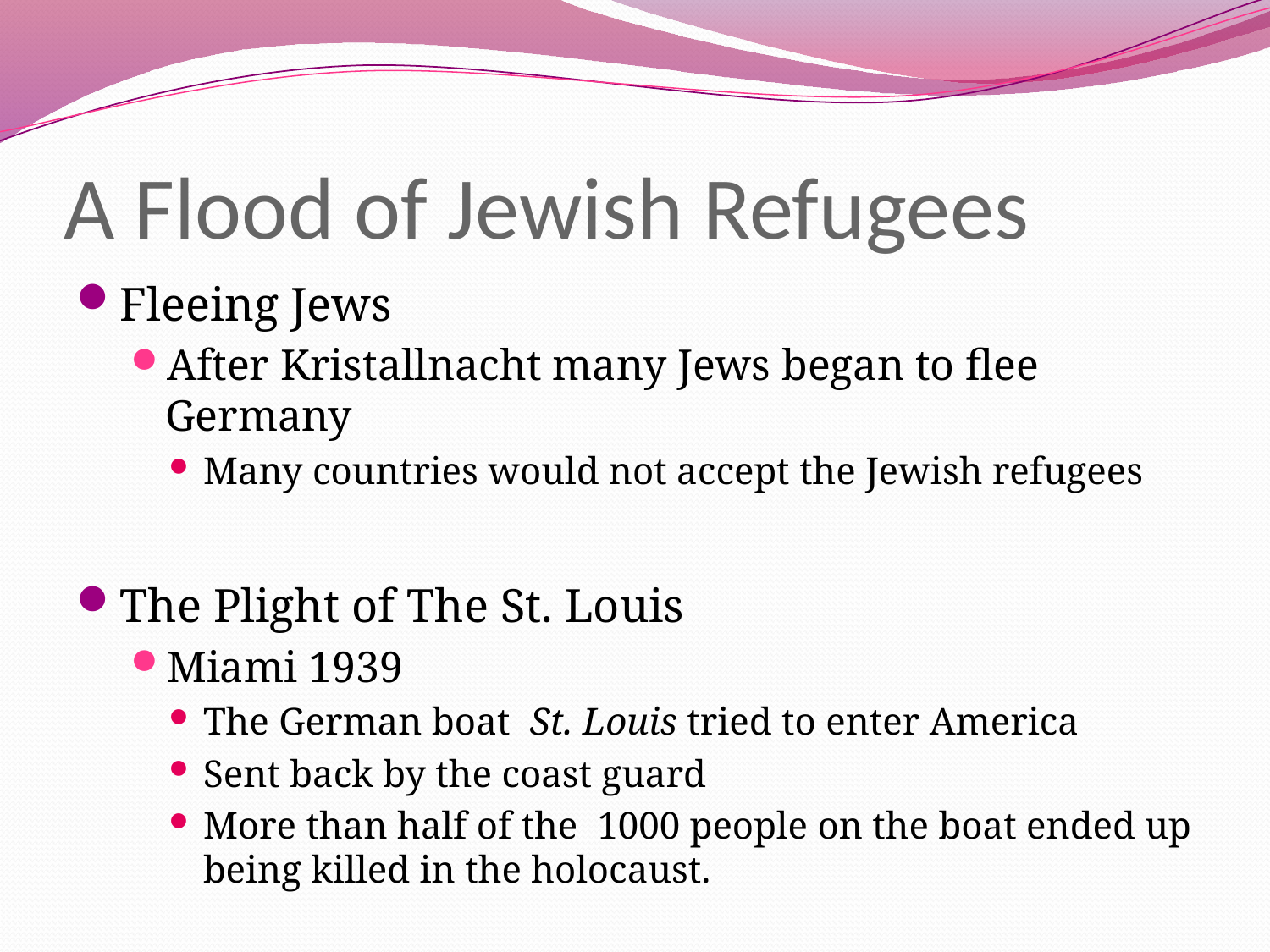

# A Flood of Jewish Refugees
Fleeing Jews
After Kristallnacht many Jews began to flee Germany
Many countries would not accept the Jewish refugees

The Plight of The St. Louis
Miami 1939
The German boat  St. Louis tried to enter America
Sent back by the coast guard
More than half of the  1000 people on the boat ended up being killed in the holocaust.